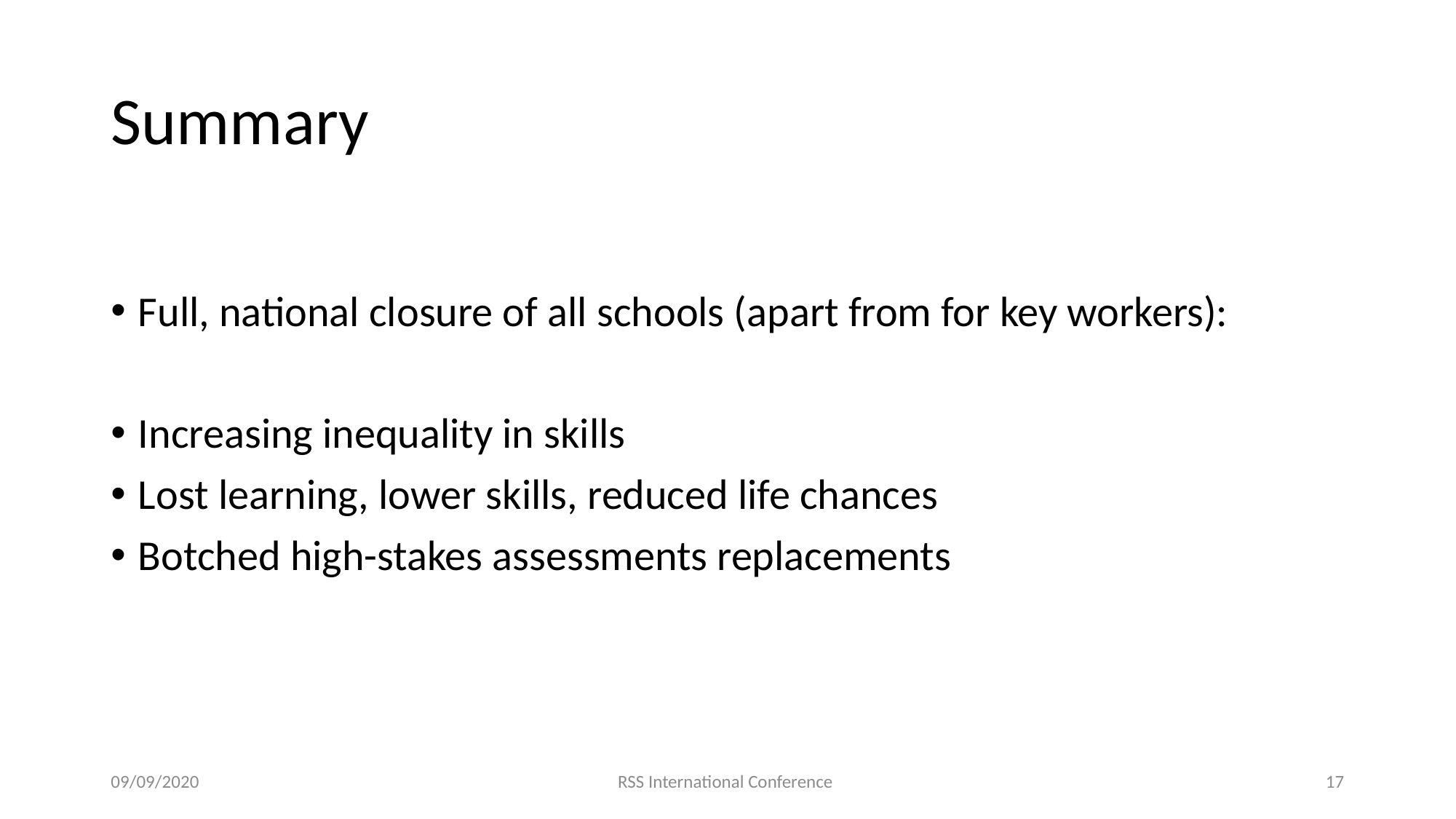

# Summary

Full, national closure of all schools (apart from for key workers):

Increasing inequality in skills
Lost learning, lower skills, reduced life chances
Botched high-stakes assessments replacements
09/09/2020
RSS International Conference
17